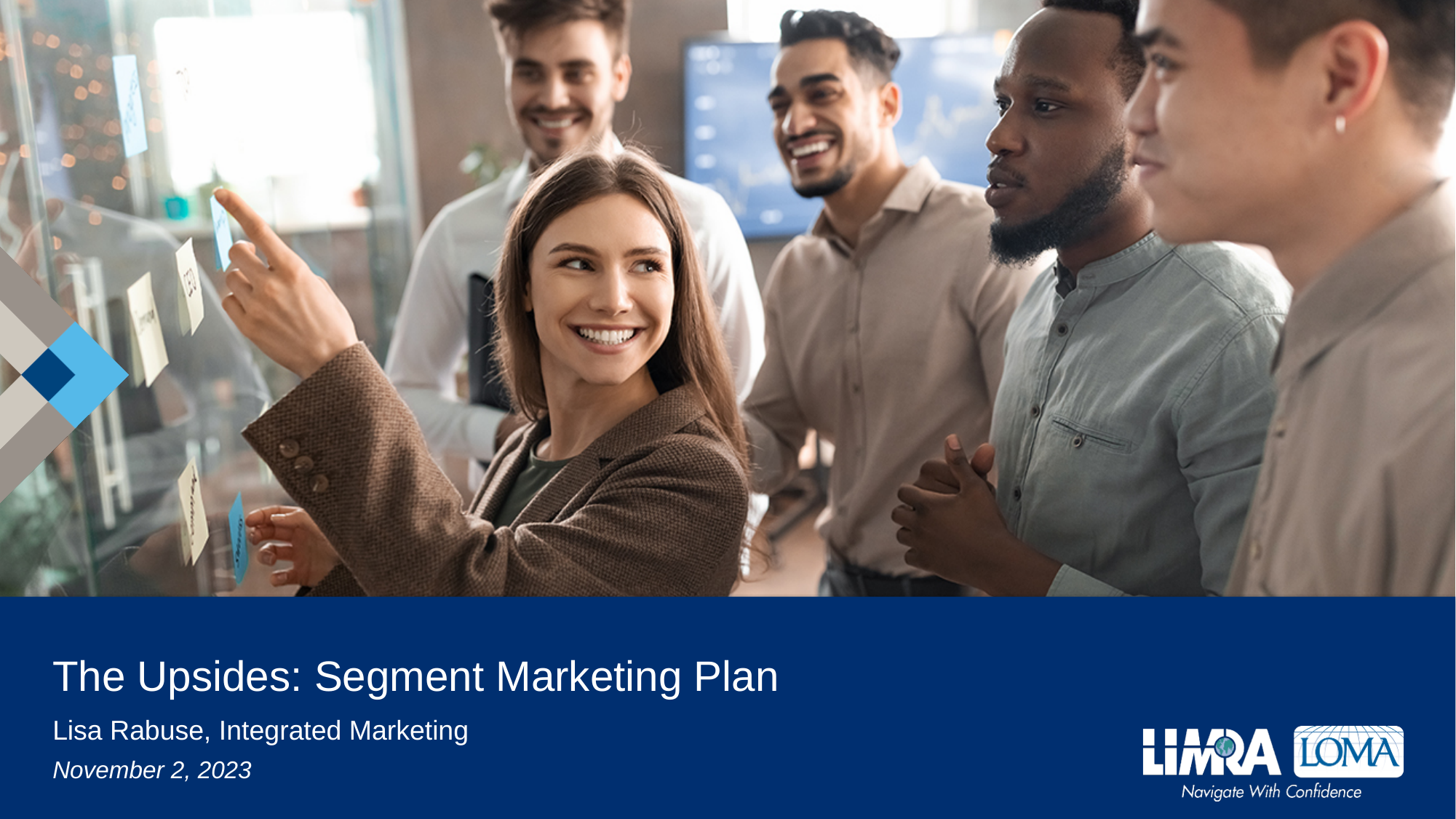

# The Upsides: Segment Marketing Plan
Lisa Rabuse, Integrated Marketing
November 2, 2023